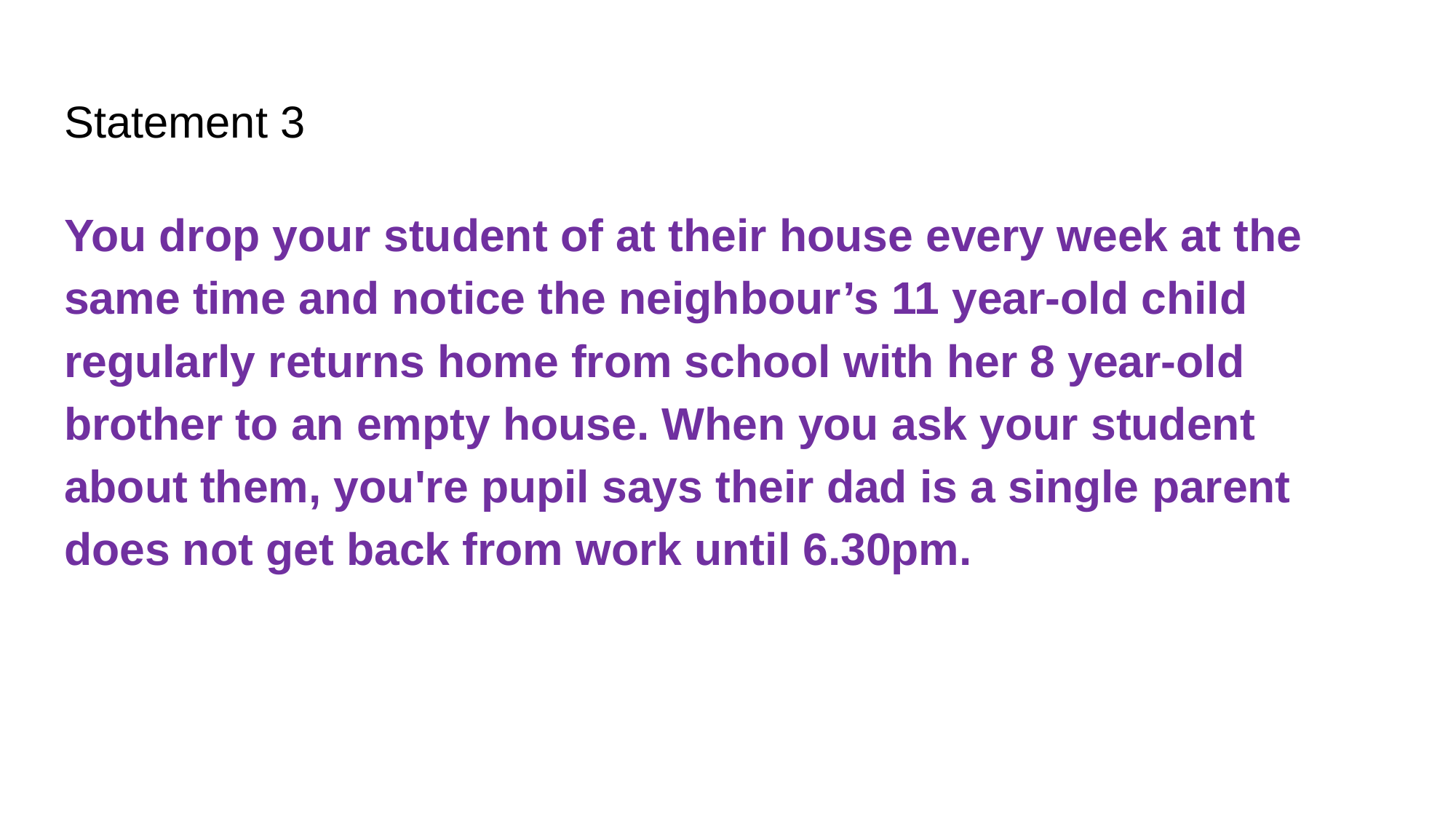

# Statement 3
You drop your student of at their house every week at the same time and notice the neighbour’s 11 year-old child regularly returns home from school with her 8 year-old brother to an empty house. When you ask your student about them, you're pupil says their dad is a single parent does not get back from work until 6.30pm.